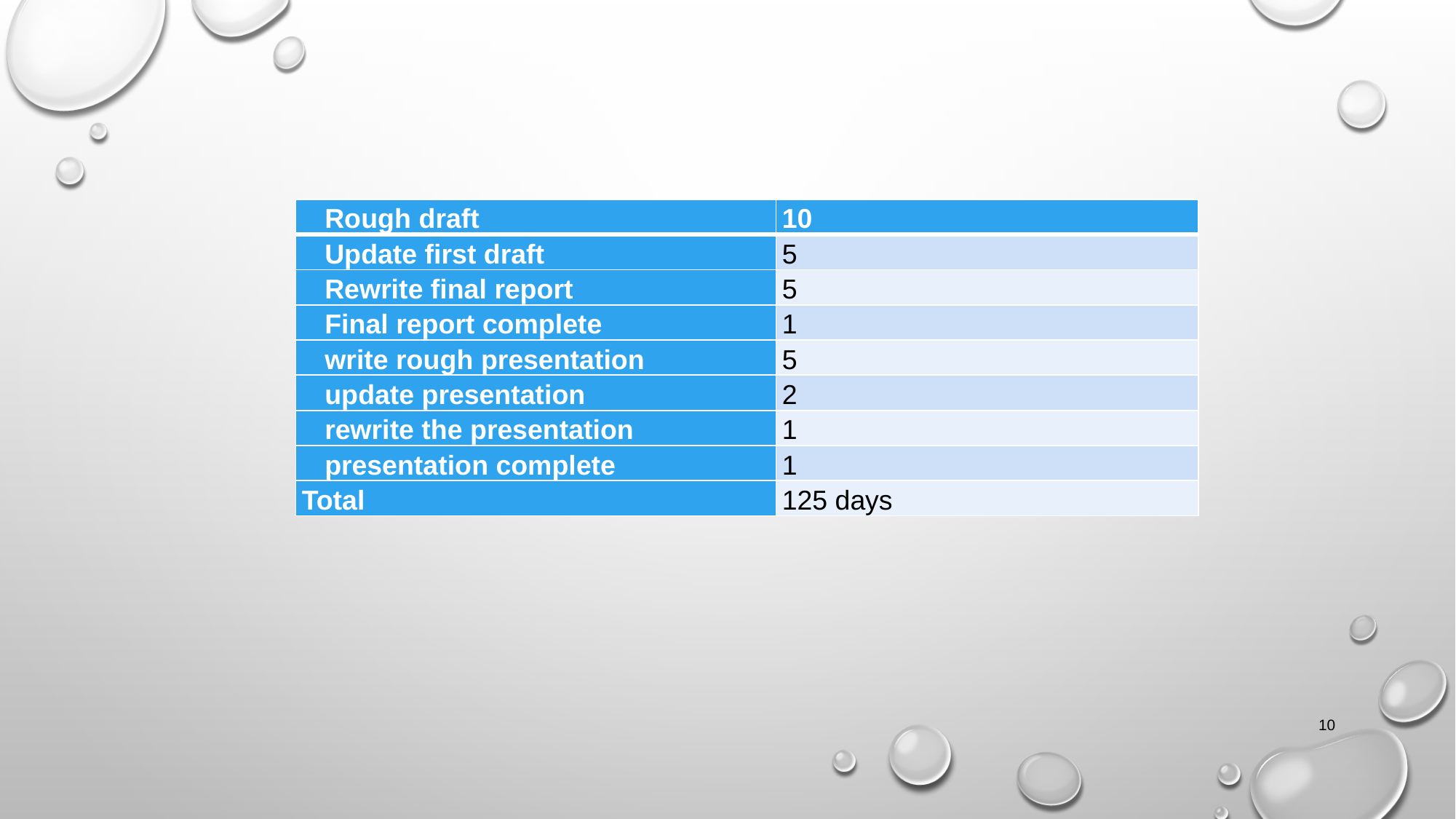

#
| Rough draft | 10 |
| --- | --- |
| Update first draft | 5 |
| Rewrite final report | 5 |
| Final report complete | 1 |
| write rough presentation | 5 |
| update presentation | 2 |
| rewrite the presentation | 1 |
| presentation complete | 1 |
| Total | 125 days |
10